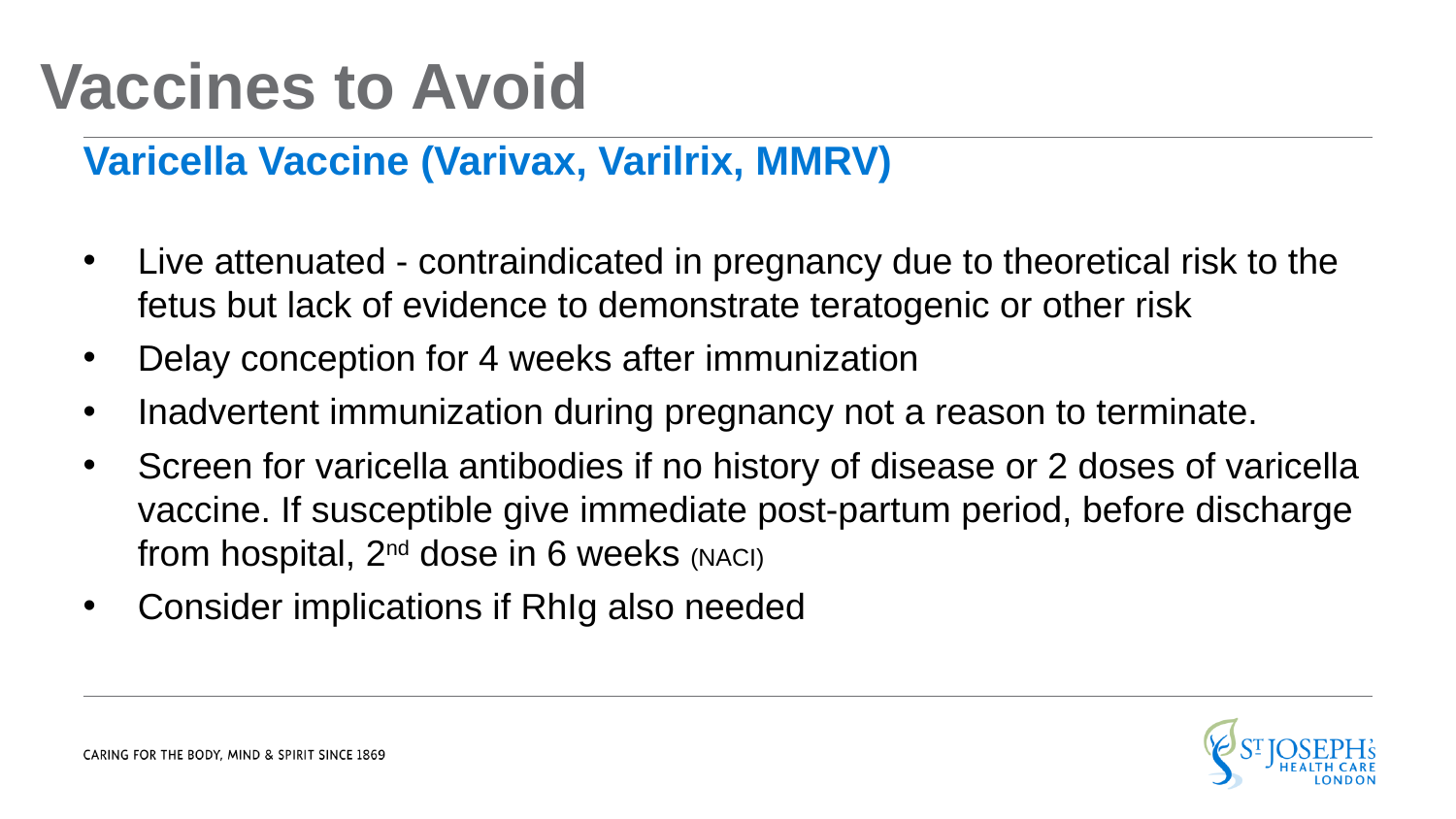

# Vaccines to Avoid
Varicella Vaccine (Varivax, Varilrix, MMRV)
Live attenuated - contraindicated in pregnancy due to theoretical risk to the fetus but lack of evidence to demonstrate teratogenic or other risk
Delay conception for 4 weeks after immunization
Inadvertent immunization during pregnancy not a reason to terminate.
Screen for varicella antibodies if no history of disease or 2 doses of varicella vaccine. If susceptible give immediate post-partum period, before discharge from hospital, 2nd dose in 6 weeks (NACI)
Consider implications if RhIg also needed